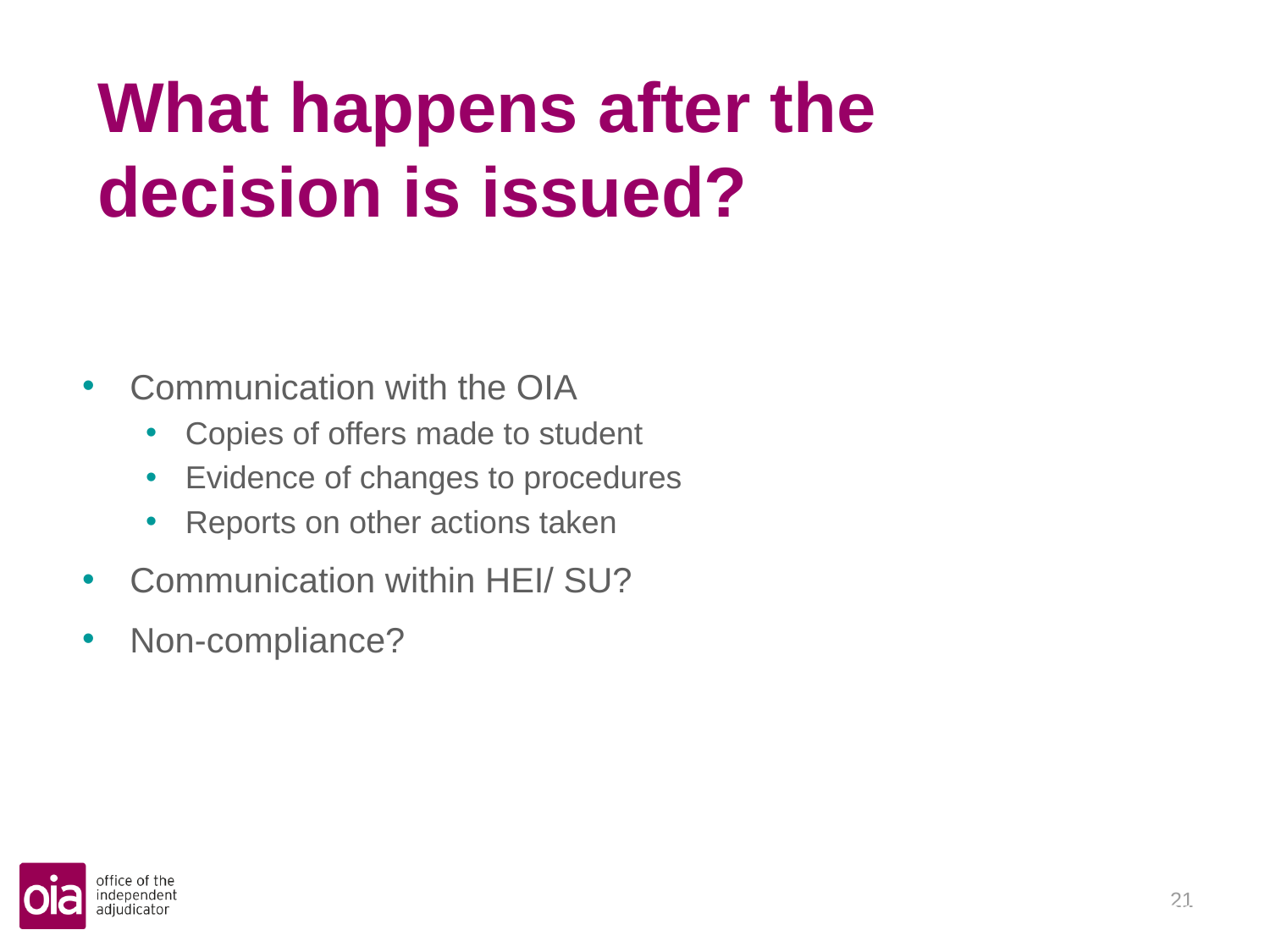

# What happens after the decision is issued?

Communication with the OIA
Copies of offers made to student
Evidence of changes to procedures
Reports on other actions taken
Communication within HEI/ SU?
Non-compliance?
21
21